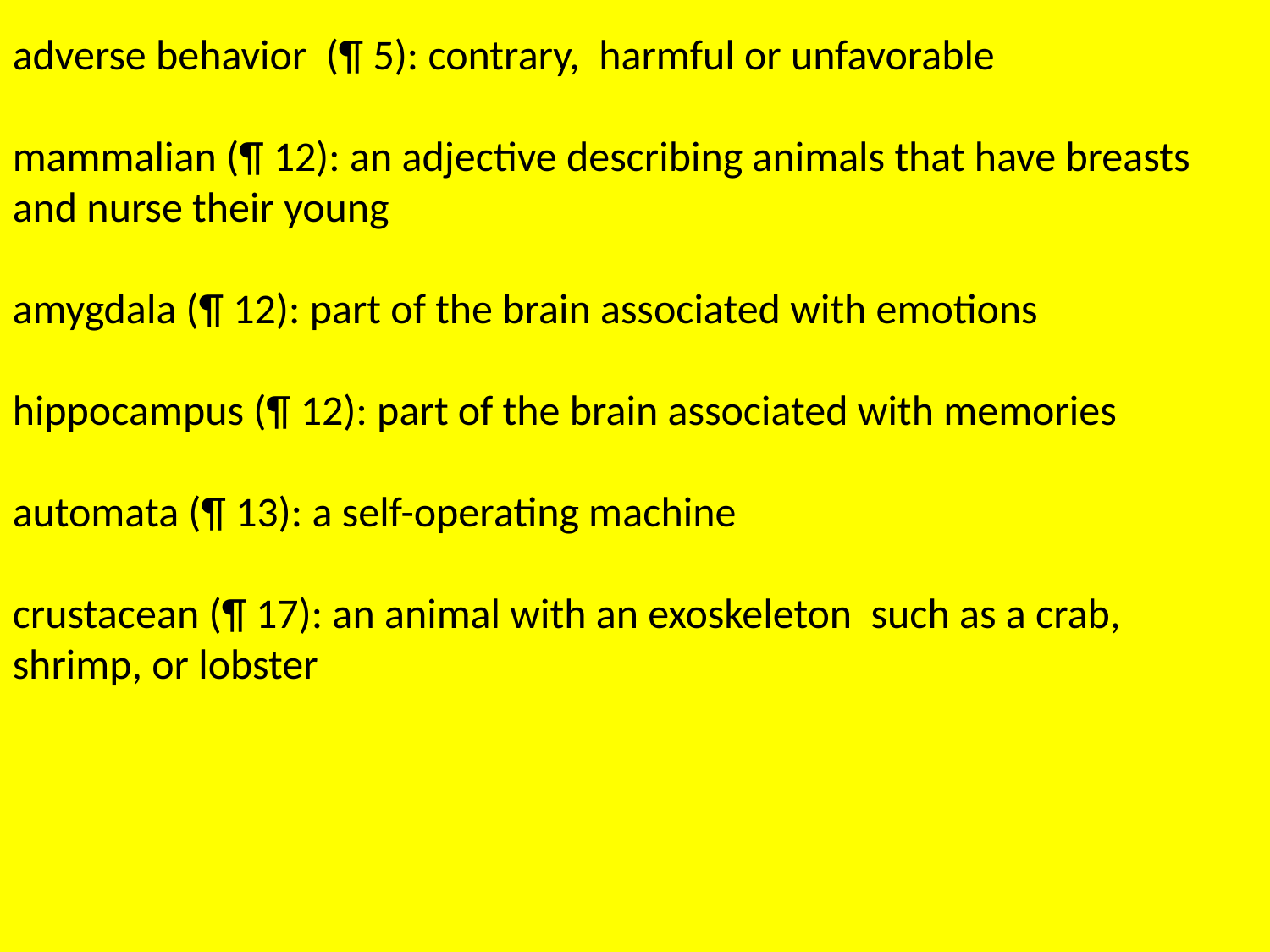

adverse behavior  (¶ 5): contrary,  harmful or unfavorable

mammalian (¶ 12): an adjective describing animals that have breasts and nurse their young

amygdala (¶ 12): part of the brain associated with emotions

hippocampus (¶ 12): part of the brain associated with memories

automata (¶ 13): a self-operating machine

crustacean (¶ 17): an animal with an exoskeleton  such as a crab, shrimp, or lobster